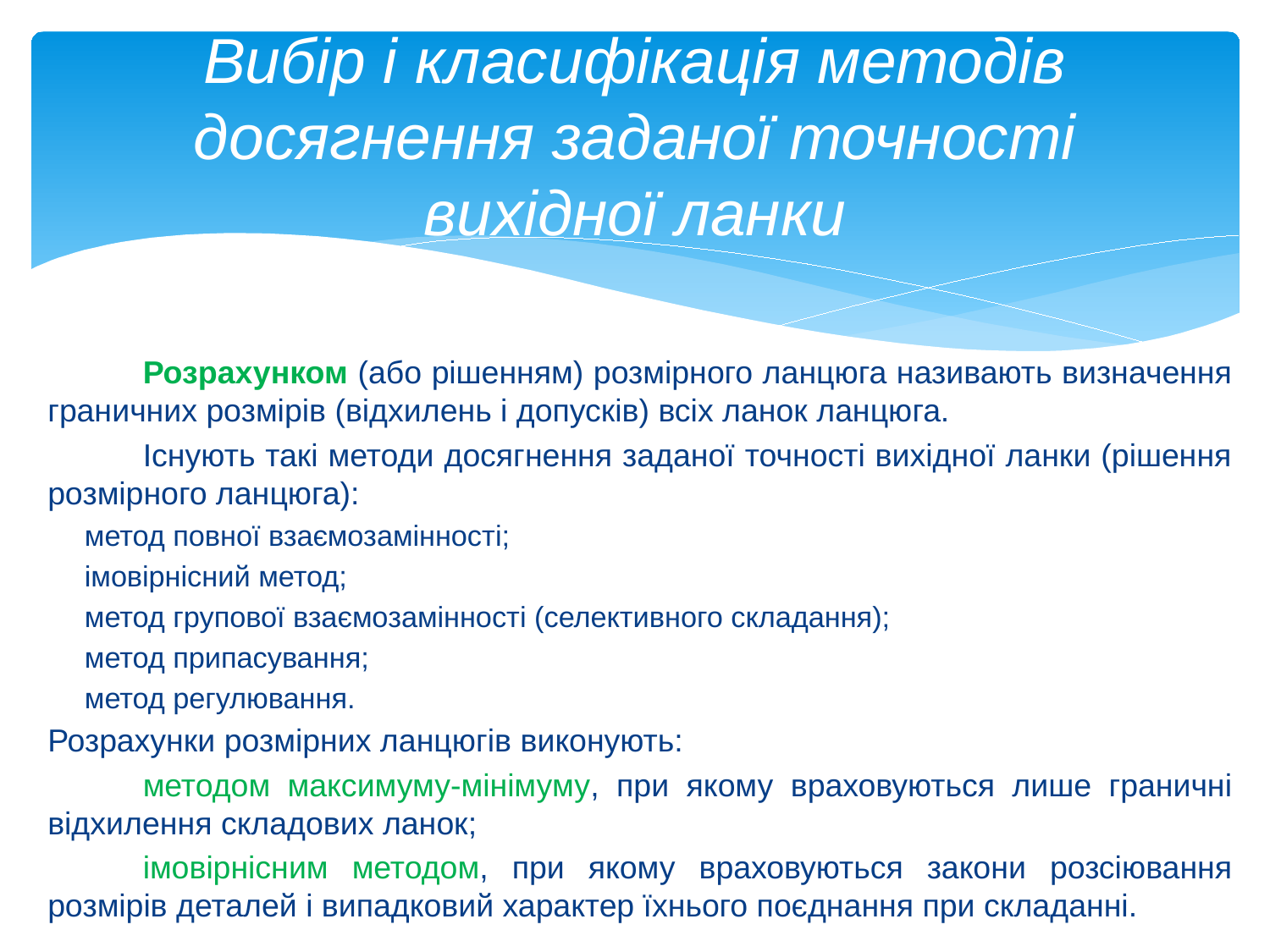

# Вибір і класифікація методів досягнення заданої точності вихідної ланки
	Розрахунком (або рішенням) розмірного ланцюга називають визначення граничних розмірів (відхилень і допусків) всіх ланок ланцюга.
	Існують такі методи досягнення заданої точності вихідної ланки (рішення розмірного ланцюга):
метод повної взаємозамінності;
імовірнісний метод;
метод групової взаємозамінності (селективного складання);
метод припасування;
метод регулювання.
Розрахунки розмірних ланцюгів виконують:
	методом максимуму-мінімуму, при якому враховуються лише граничні відхилення складових ланок;
	імовірнісним методом, при якому враховуються закони розсіювання розмірів деталей і випадковий характер їхнього поєднання при складанні.